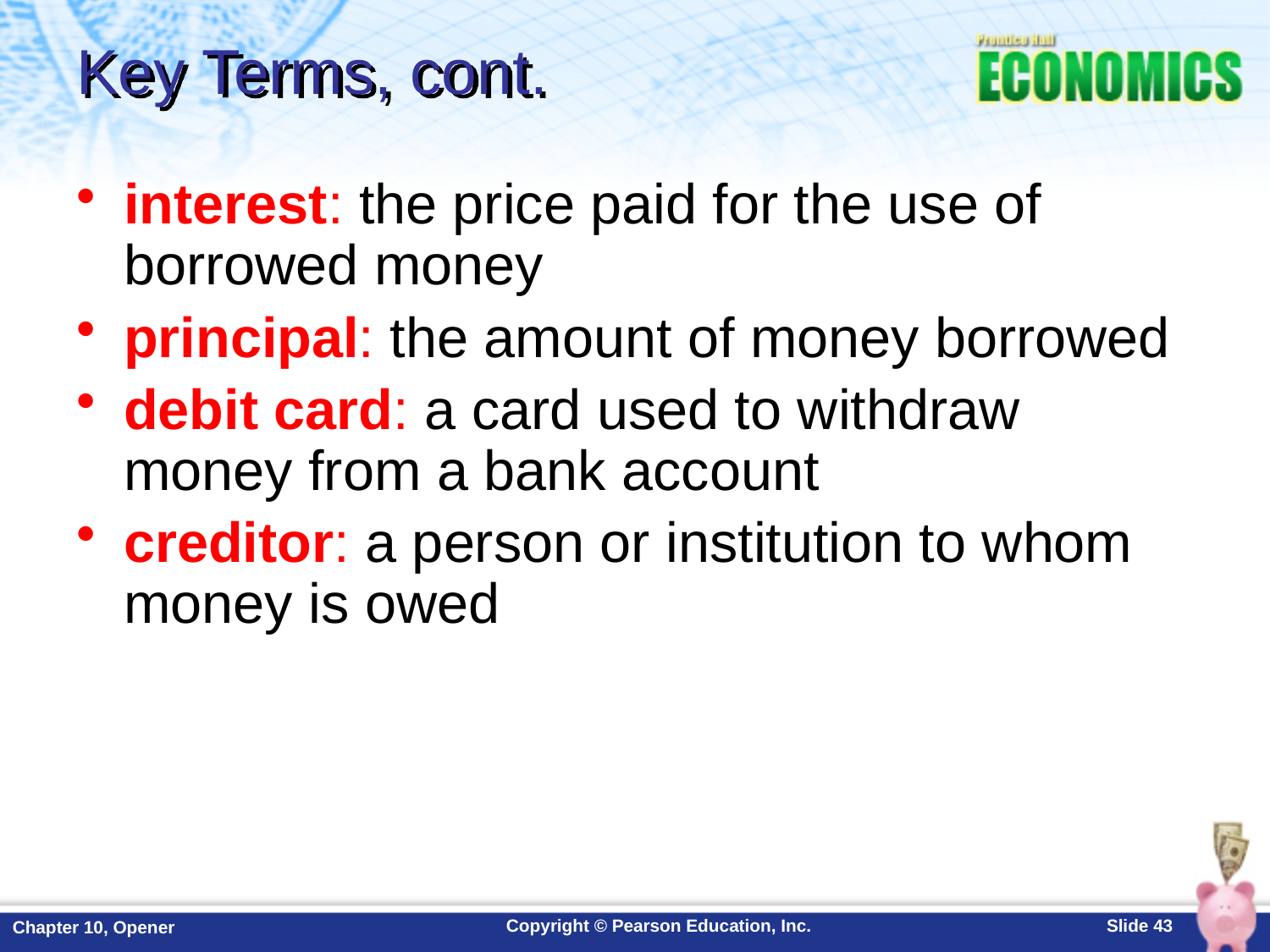

# Key Terms, cont.
interest: the price paid for the use of borrowed money
principal: the amount of money borrowed
debit card: a card used to withdraw money from a bank account
creditor: a person or institution to whom money is owed